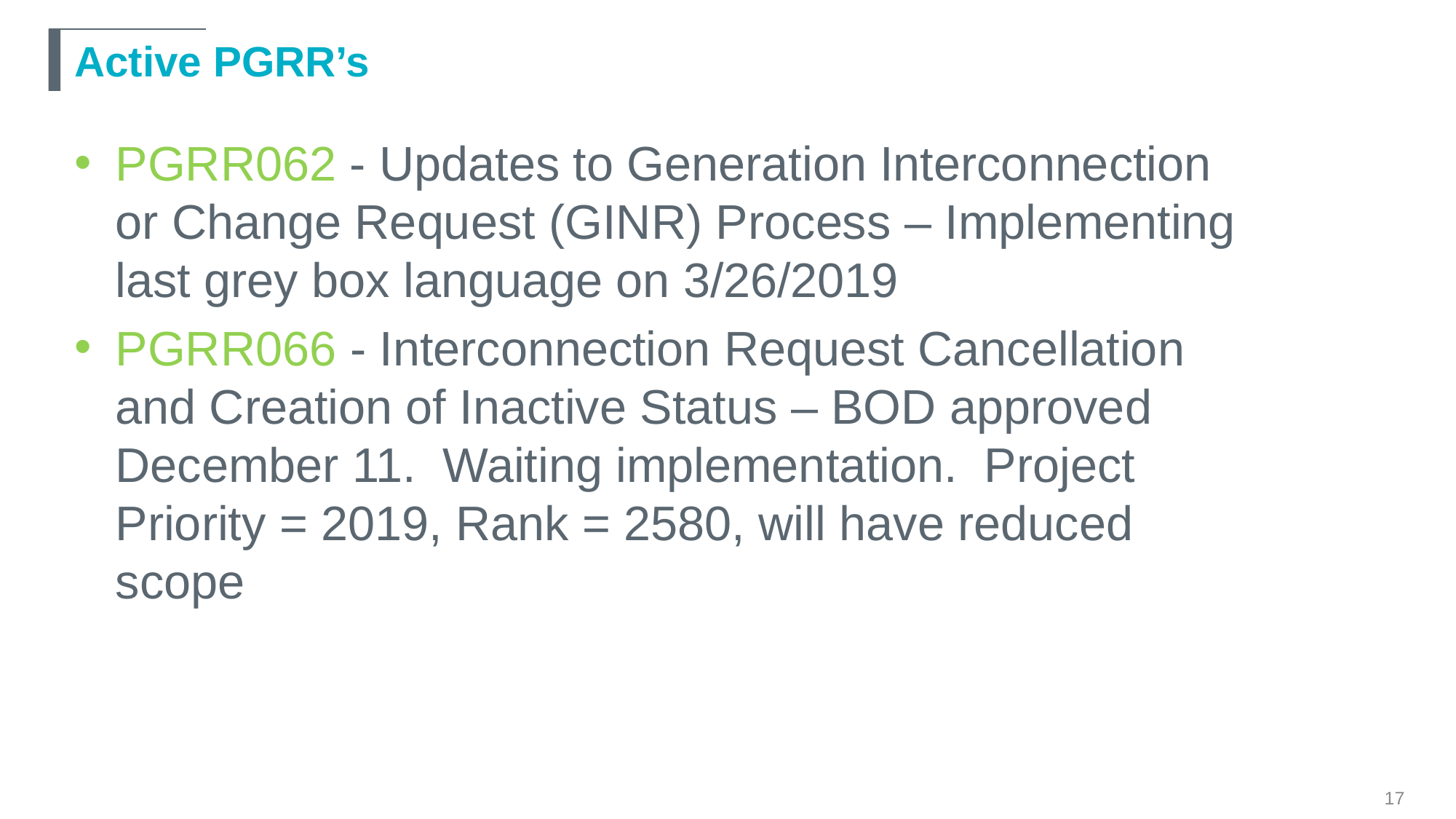

# Active PGRR’s
PGRR062 - Updates to Generation Interconnection or Change Request (GINR) Process – Implementing last grey box language on 3/26/2019
PGRR066 - Interconnection Request Cancellation and Creation of Inactive Status – BOD approved December 11.  Waiting implementation.  Project Priority = 2019, Rank = 2580, will have reduced scope
17